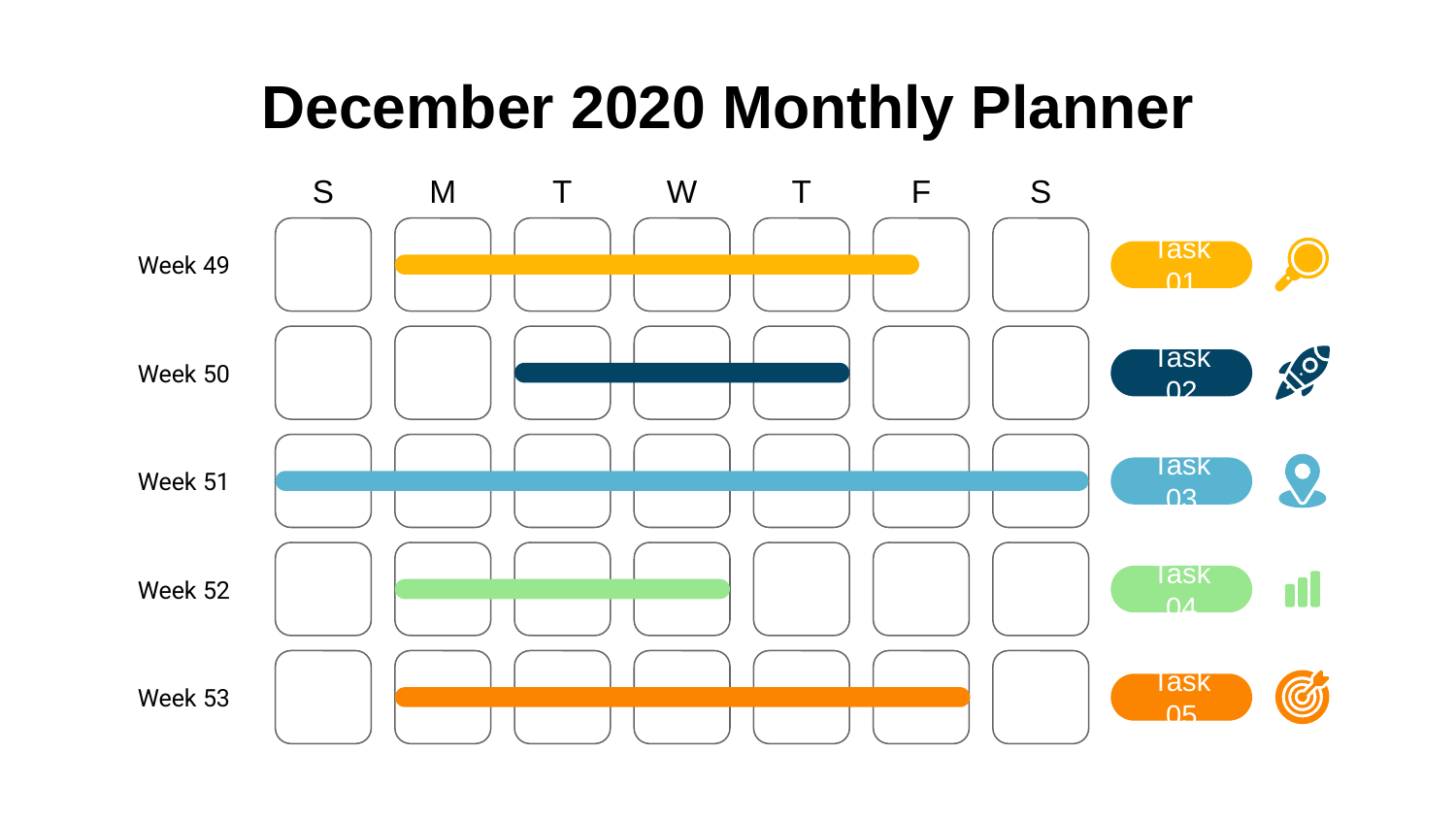

# December 2020 Monthly Planner
S
M
T
W
T
F
S

Week 49
Task 01

Week 50
Task 02

Week 51
Task 03

Week 52
Task 04

Week 53
Task 05